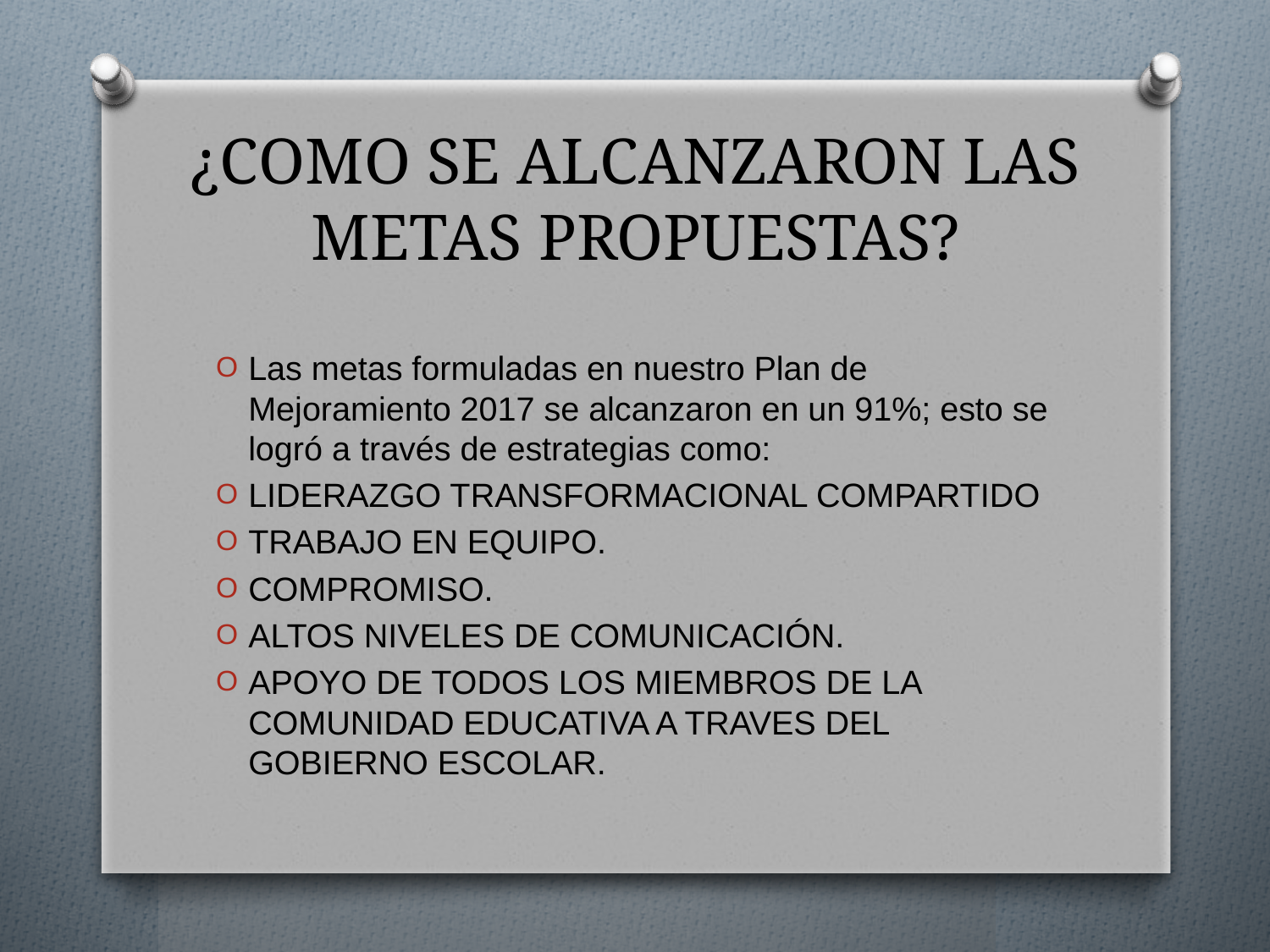

# ¿COMO SE ALCANZARON LAS METAS PROPUESTAS?

Las metas formuladas en nuestro Plan de Mejoramiento 2017 se alcanzaron en un 91%; esto se logró a través de estrategias como:
LIDERAZGO TRANSFORMACIONAL COMPARTIDO
TRABAJO EN EQUIPO.
COMPROMISO.
ALTOS NIVELES DE COMUNICACIÓN.
APOYO DE TODOS LOS MIEMBROS DE LA COMUNIDAD EDUCATIVA A TRAVES DEL GOBIERNO ESCOLAR.